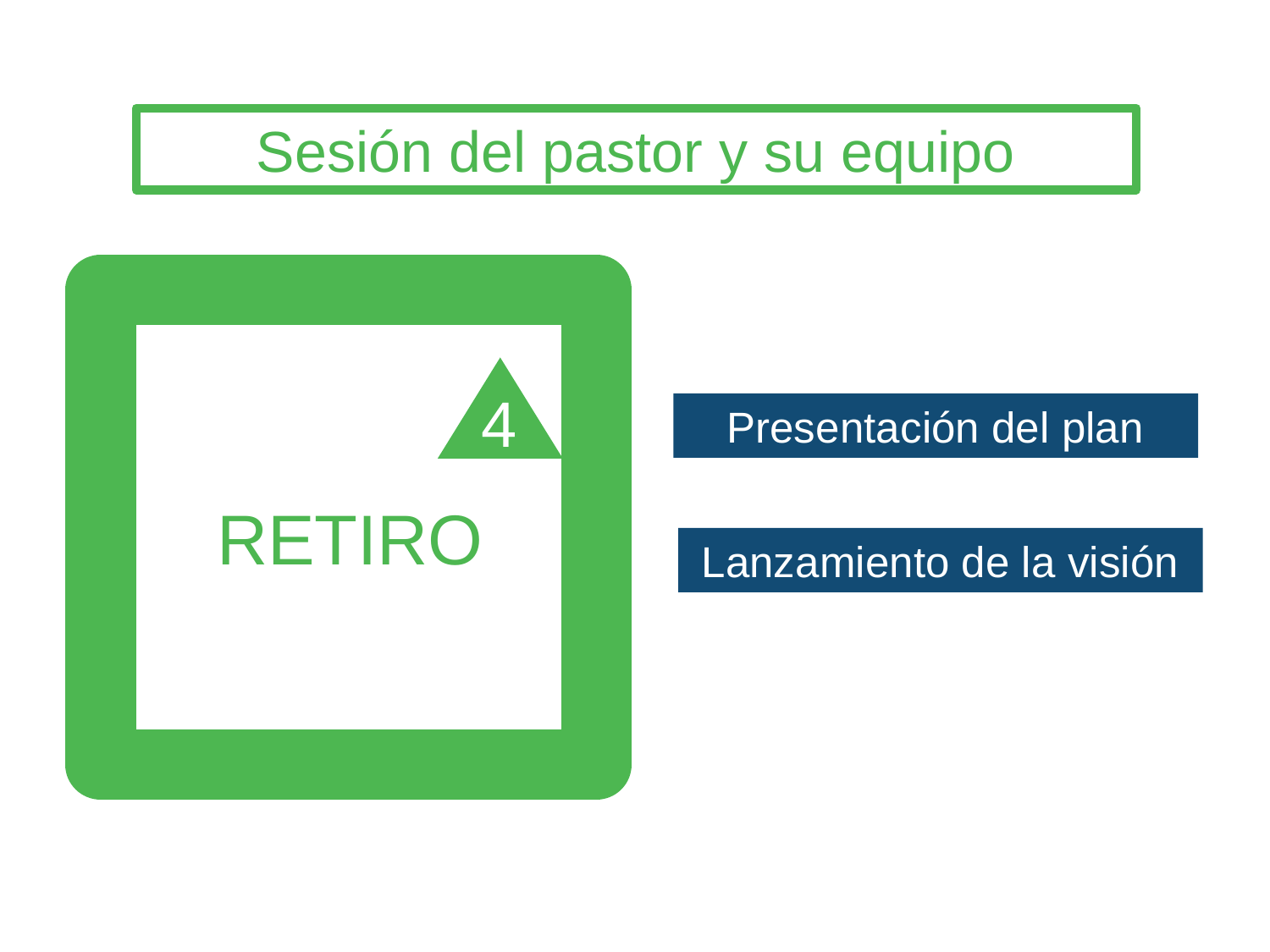

Sesión del pastor y su equipo

4
Presentación del plan
RETIRO
Lanzamiento de la visión